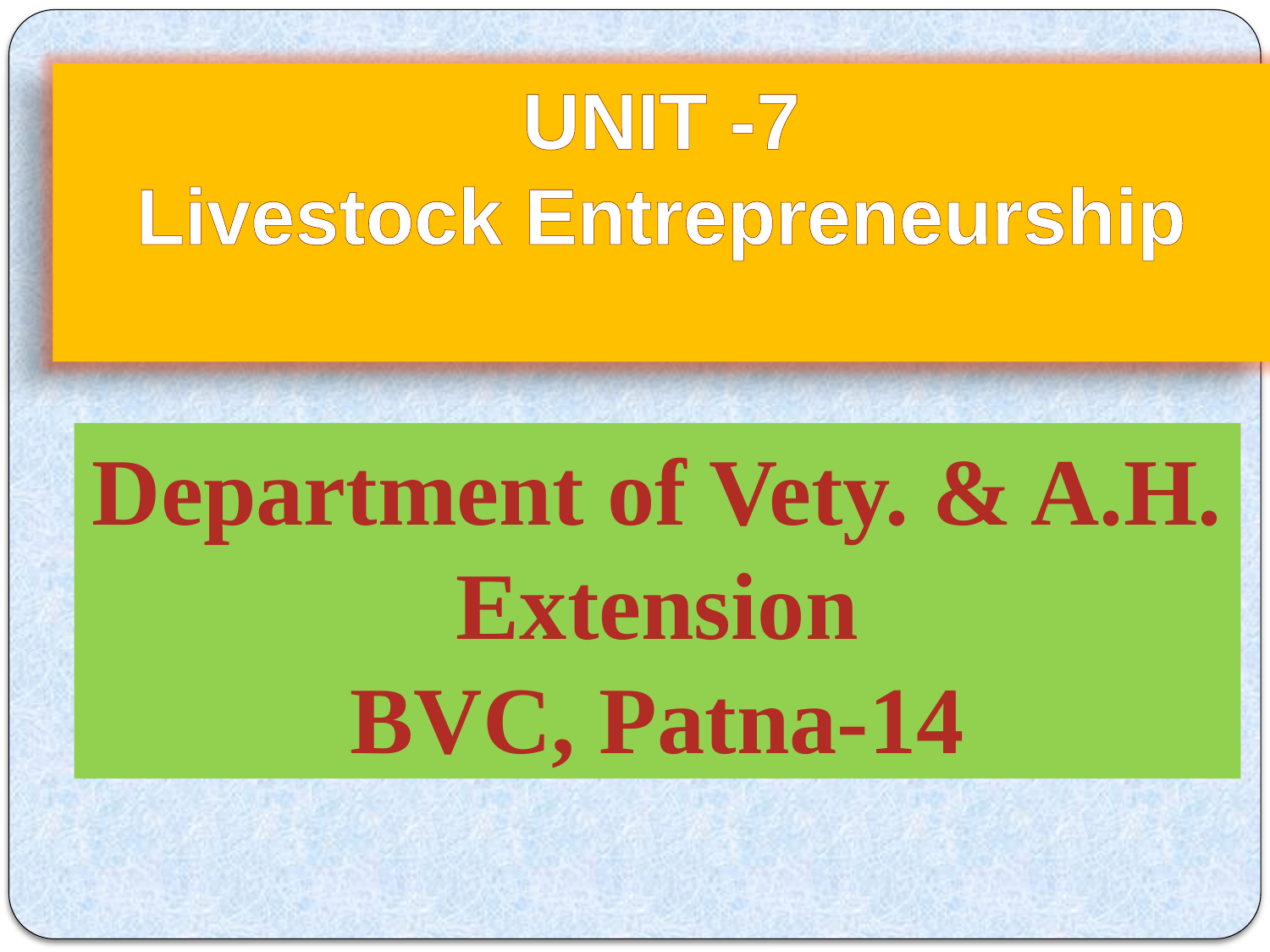

UNIT -7
Livestock Entrepreneurship

Department of Vety. & A.H.
Extension
BVC, Patna-14